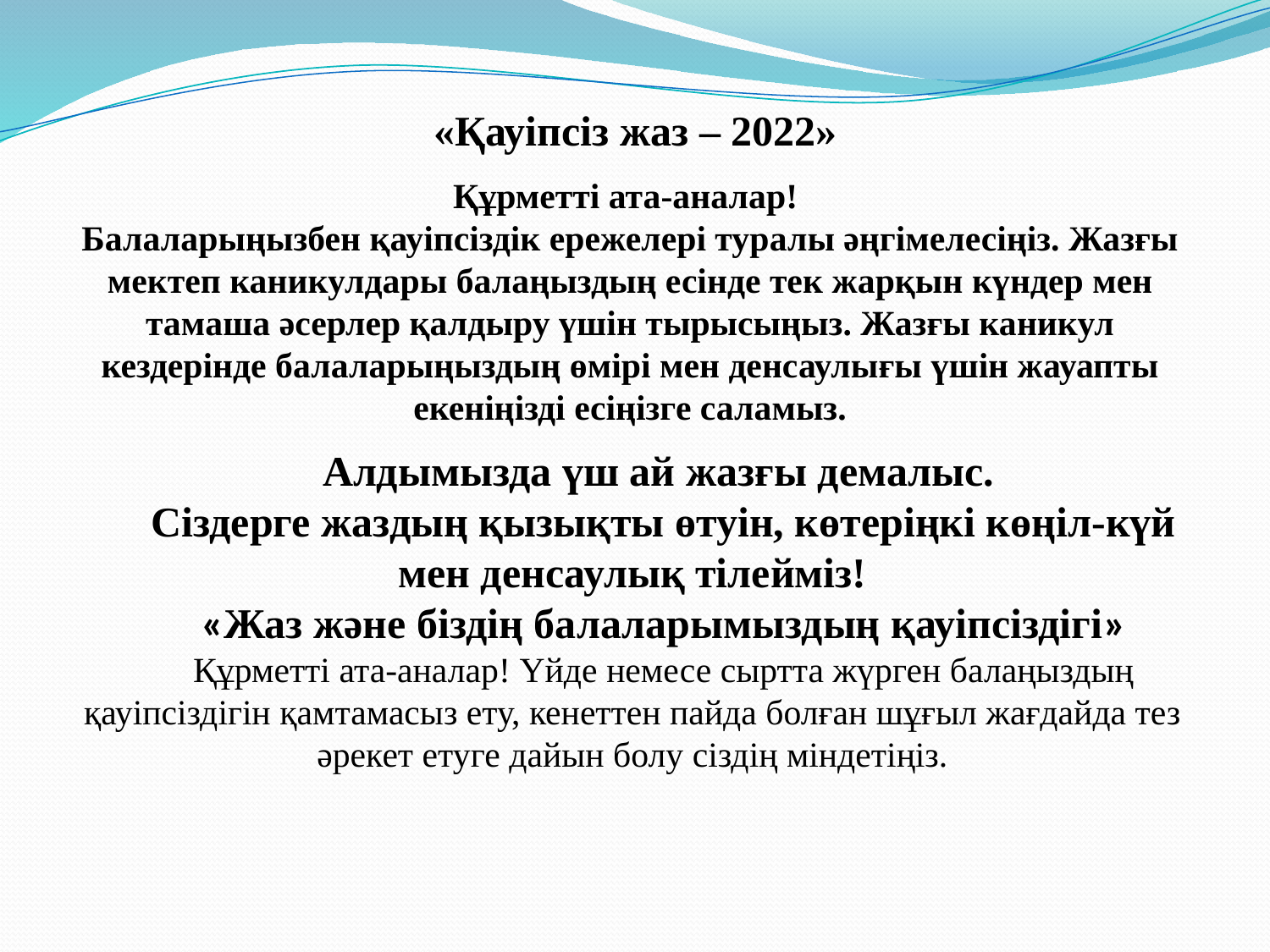

«Қауіпсіз жаз – 2022»

Құрметті ата-аналар!
Балаларыңызбен қауіпсіздік ережелері туралы әңгімелесіңіз. Жазғы мектеп каникулдары балаңыздың есінде тек жарқын күндер мен тамаша әсерлер қалдыру үшін тырысыңыз. Жазғы каникул кездерінде балаларыңыздың өмірі мен денсаулығы үшін жауапты екеніңізді есіңізге саламыз.

Алдымызда үш ай жазғы демалыс.
Сіздерге жаздың қызықты өтуін, көтеріңкі көңіл-күй мен денсаулық тілейміз!
«Жаз және біздің балаларымыздың қауіпсіздігі»
Құрметті ата-аналар! Үйде немесе сыртта жүрген балаңыздың қауіпсіздігін қамтамасыз ету, кенеттен пайда болған шұғыл жағдайда тез әрекет етуге дайын болу сіздің міндетіңіз.